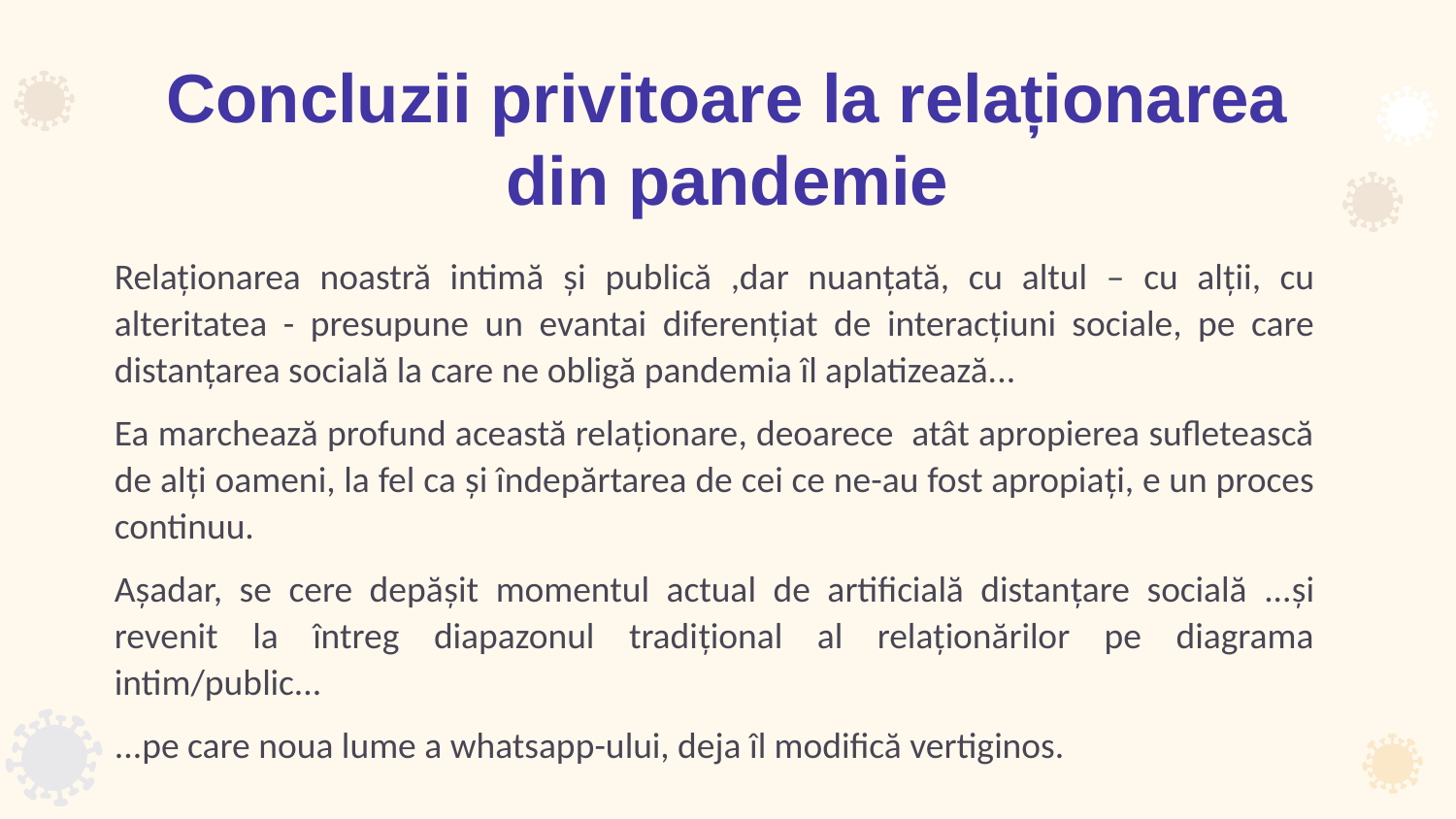

# Concluzii privitoare la relaționarea din pandemie
Relaţionarea noastră intimă şi publică ,dar nuanţată, cu altul – cu alţii, cu alteritatea - presupune un evantai diferenţiat de interacţiuni sociale, pe care distanţarea socială la care ne obligă pandemia îl aplatizează...
Ea marchează profund această relaţionare, deoarece  atât apropierea sufletească de alţi oameni, la fel ca şi îndepărtarea de cei ce ne-au fost apropiaţi, e un proces continuu.
Aşadar, se cere depăşit momentul actual de artificială distanţare socială ...şi revenit la întreg diapazonul tradiţional al relaţionărilor pe diagrama intim/public...
...pe care noua lume a whatsapp-ului, deja îl modifică vertiginos.